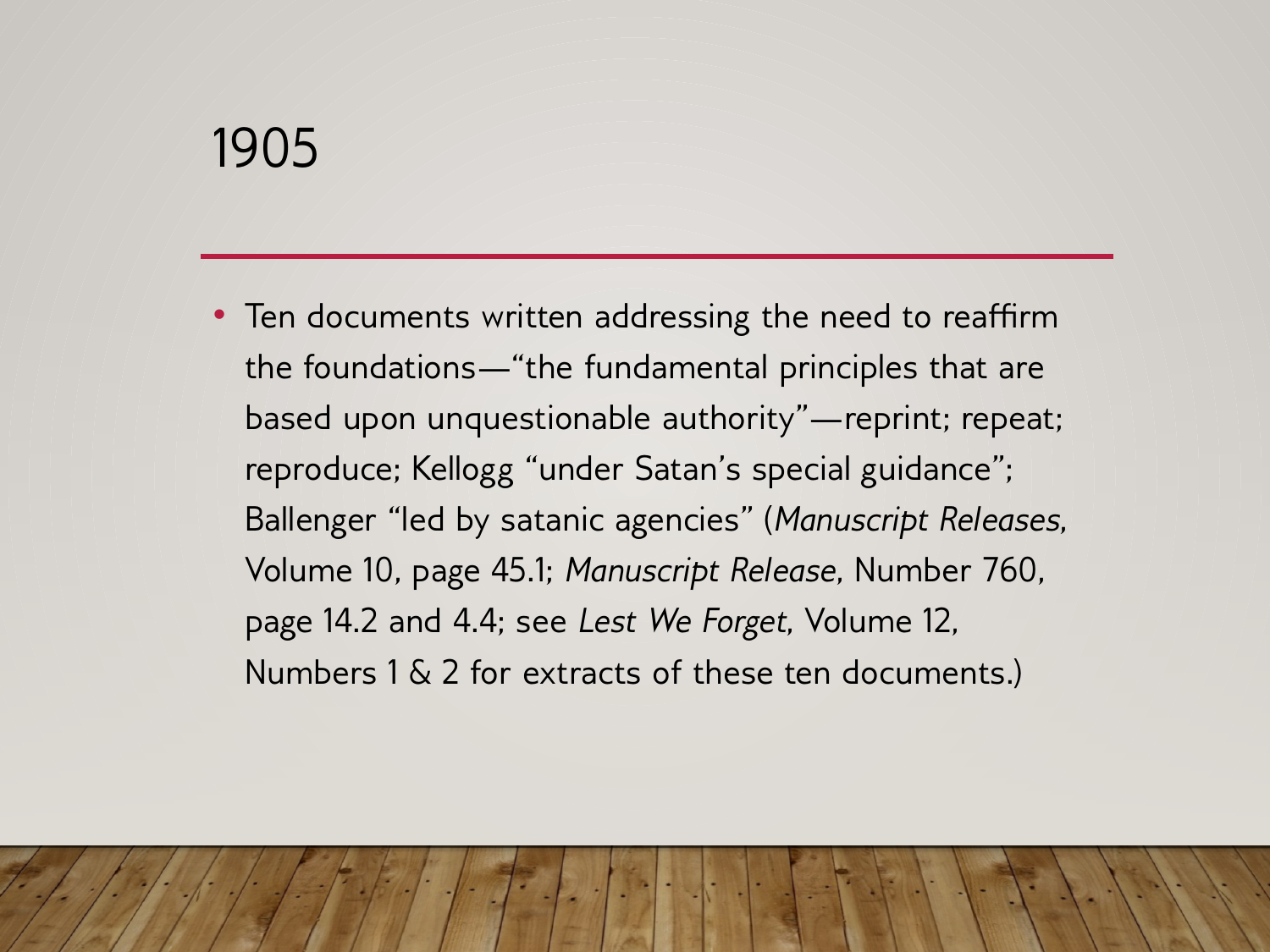

# 1905
Ten documents written addressing the need to reaffirm the foundations—“the fundamental principles that are based upon unquestionable authority”—reprint; repeat; reproduce; Kellogg “under Satan’s special guidance”; Ballenger “led by satanic agencies” (Manuscript Releases, Volume 10, page 45.1; Manuscript Release, Number 760, page 14.2 and 4.4; see Lest We Forget, Volume 12, Numbers 1 & 2 for extracts of these ten documents.)